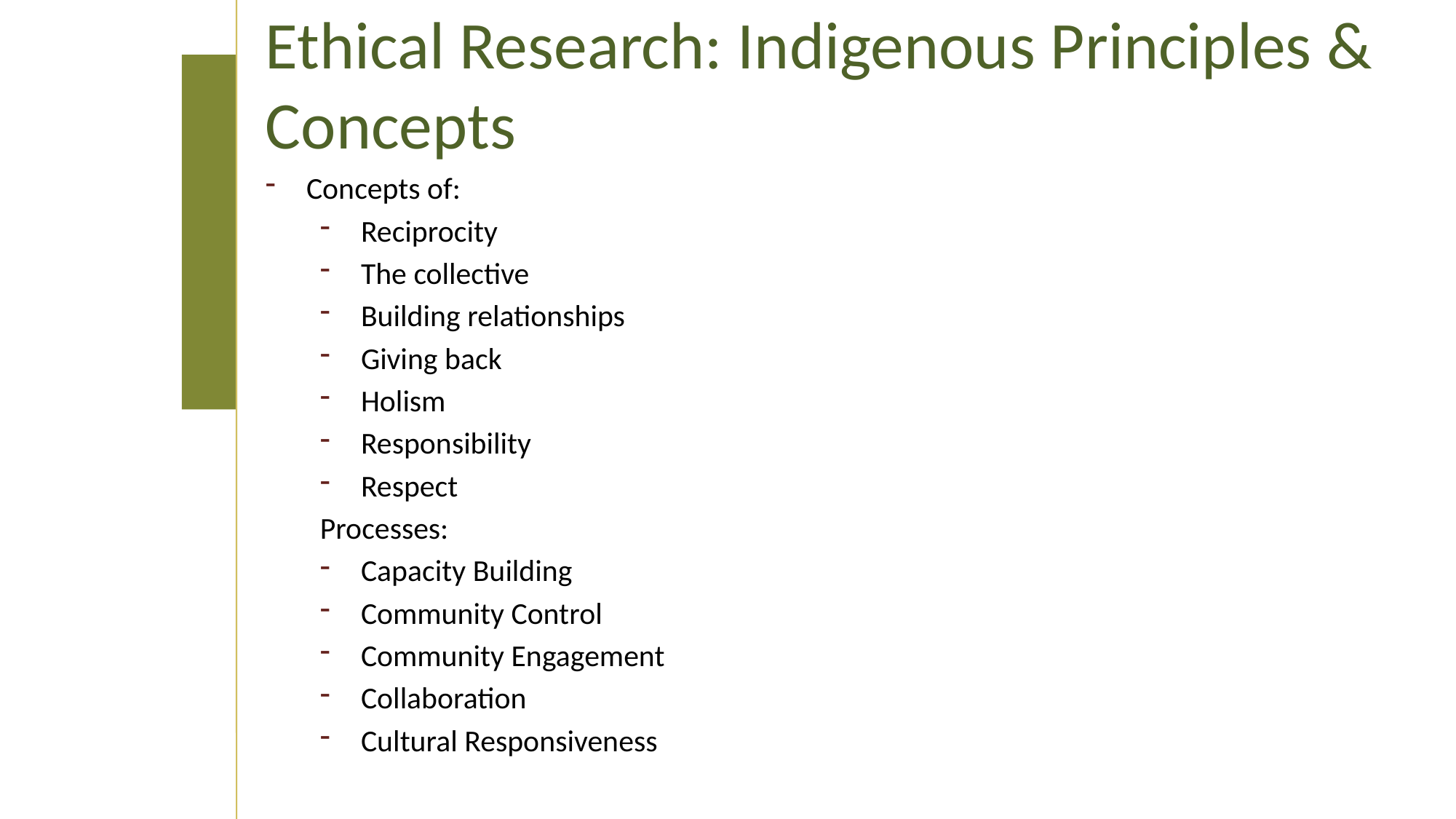

Ethical Research: Indigenous Principles & Concepts

Concepts of:
Reciprocity
The collective
Building relationships
Giving back
Holism
Responsibility
Respect
Processes:
Capacity Building
Community Control
Community Engagement
Collaboration
Cultural Responsiveness